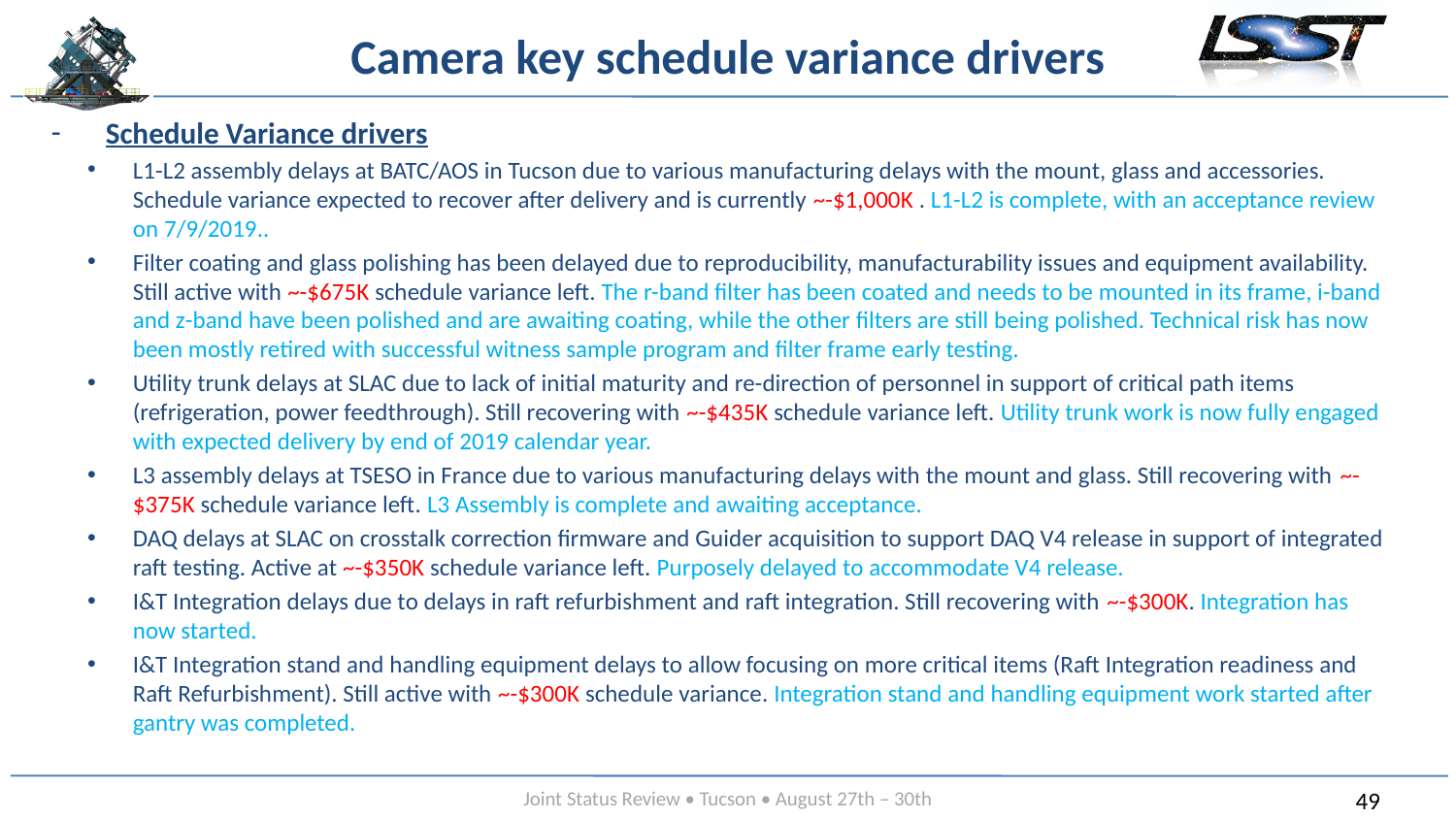

# Camera key schedule variance drivers
Schedule Variance drivers
L1-L2 assembly delays at BATC/AOS in Tucson due to various manufacturing delays with the mount, glass and accessories. Schedule variance expected to recover after delivery and is currently ~-$1,000K . L1-L2 is complete, with an acceptance review on 7/9/2019..
Filter coating and glass polishing has been delayed due to reproducibility, manufacturability issues and equipment availability. Still active with ~-$675K schedule variance left. The r-band filter has been coated and needs to be mounted in its frame, i-band and z-band have been polished and are awaiting coating, while the other filters are still being polished. Technical risk has now been mostly retired with successful witness sample program and filter frame early testing.
Utility trunk delays at SLAC due to lack of initial maturity and re-direction of personnel in support of critical path items (refrigeration, power feedthrough). Still recovering with ~-$435K schedule variance left. Utility trunk work is now fully engaged with expected delivery by end of 2019 calendar year.
L3 assembly delays at TSESO in France due to various manufacturing delays with the mount and glass. Still recovering with ~-$375K schedule variance left. L3 Assembly is complete and awaiting acceptance.
DAQ delays at SLAC on crosstalk correction firmware and Guider acquisition to support DAQ V4 release in support of integrated raft testing. Active at ~-$350K schedule variance left. Purposely delayed to accommodate V4 release.
I&T Integration delays due to delays in raft refurbishment and raft integration. Still recovering with ~-$300K. Integration has now started.
I&T Integration stand and handling equipment delays to allow focusing on more critical items (Raft Integration readiness and Raft Refurbishment). Still active with ~-$300K schedule variance. Integration stand and handling equipment work started after gantry was completed.